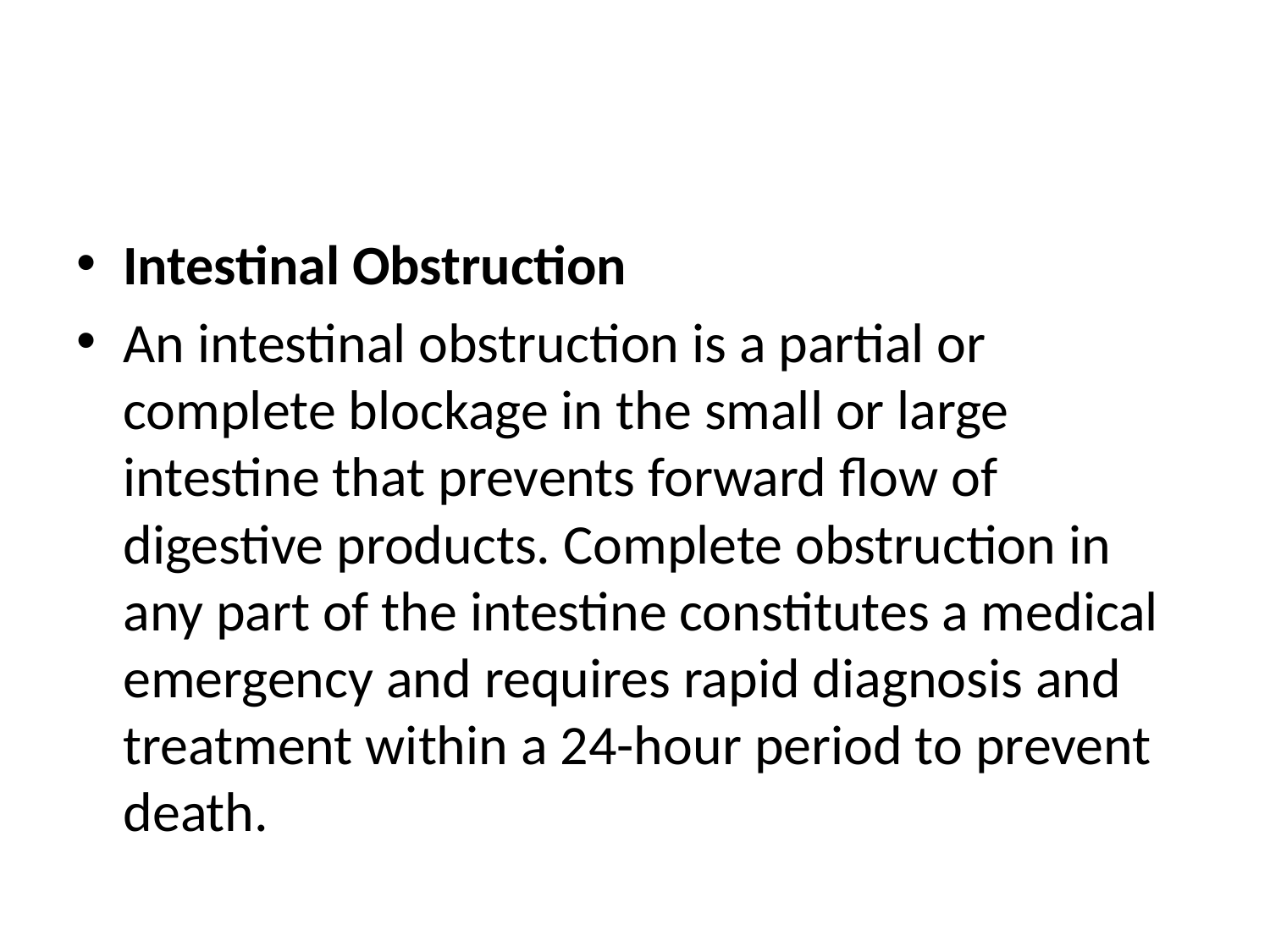

#
Intestinal Obstruction
An intestinal obstruction is a partial or complete blockage in the small or large intestine that prevents forward flow of digestive products. Complete obstruction in any part of the intestine constitutes a medical emergency and requires rapid diagnosis and treatment within a 24-hour period to prevent death.